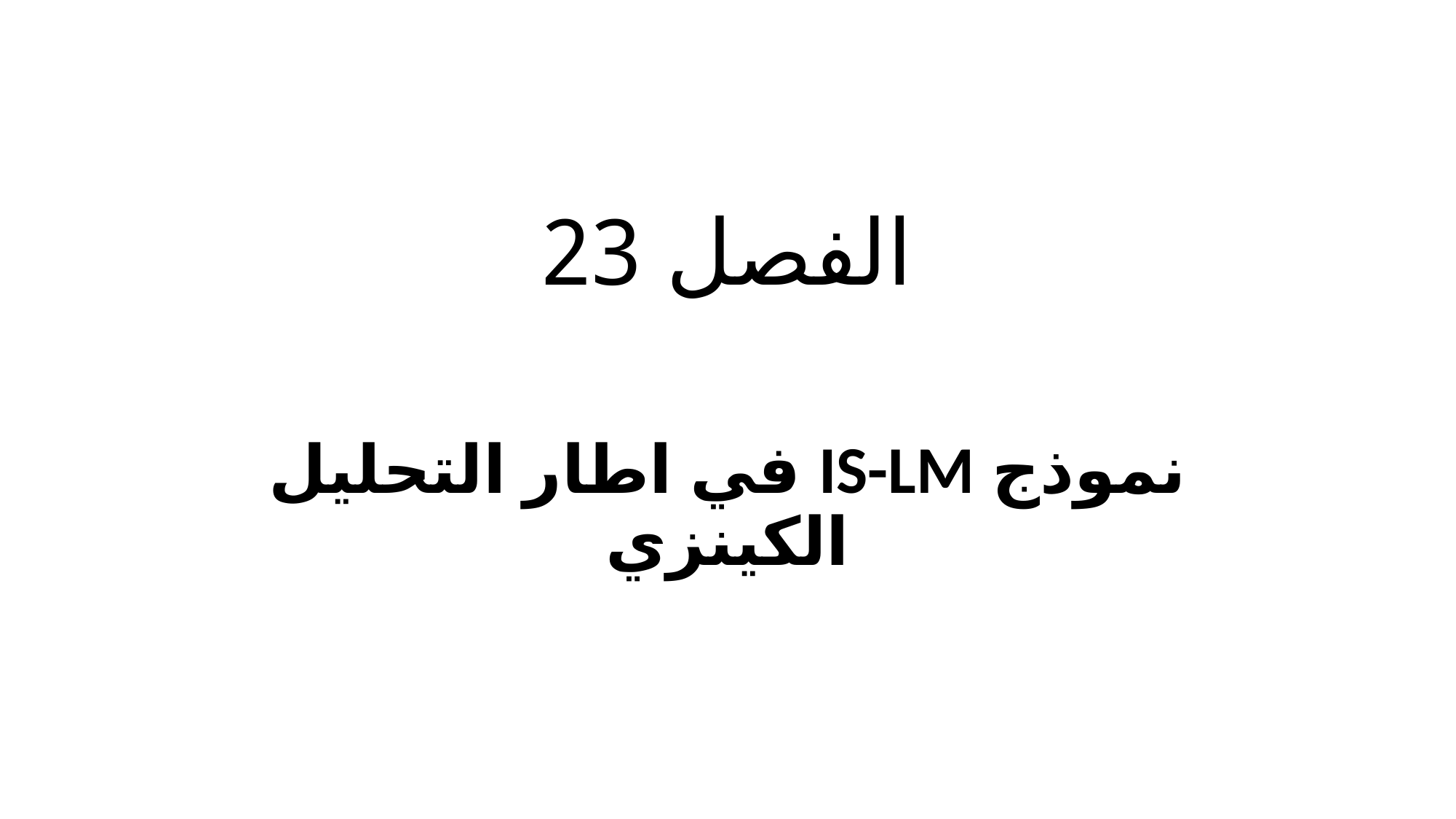

# الفصل 23
نموذج IS-LM في اطار التحليل الكينزي